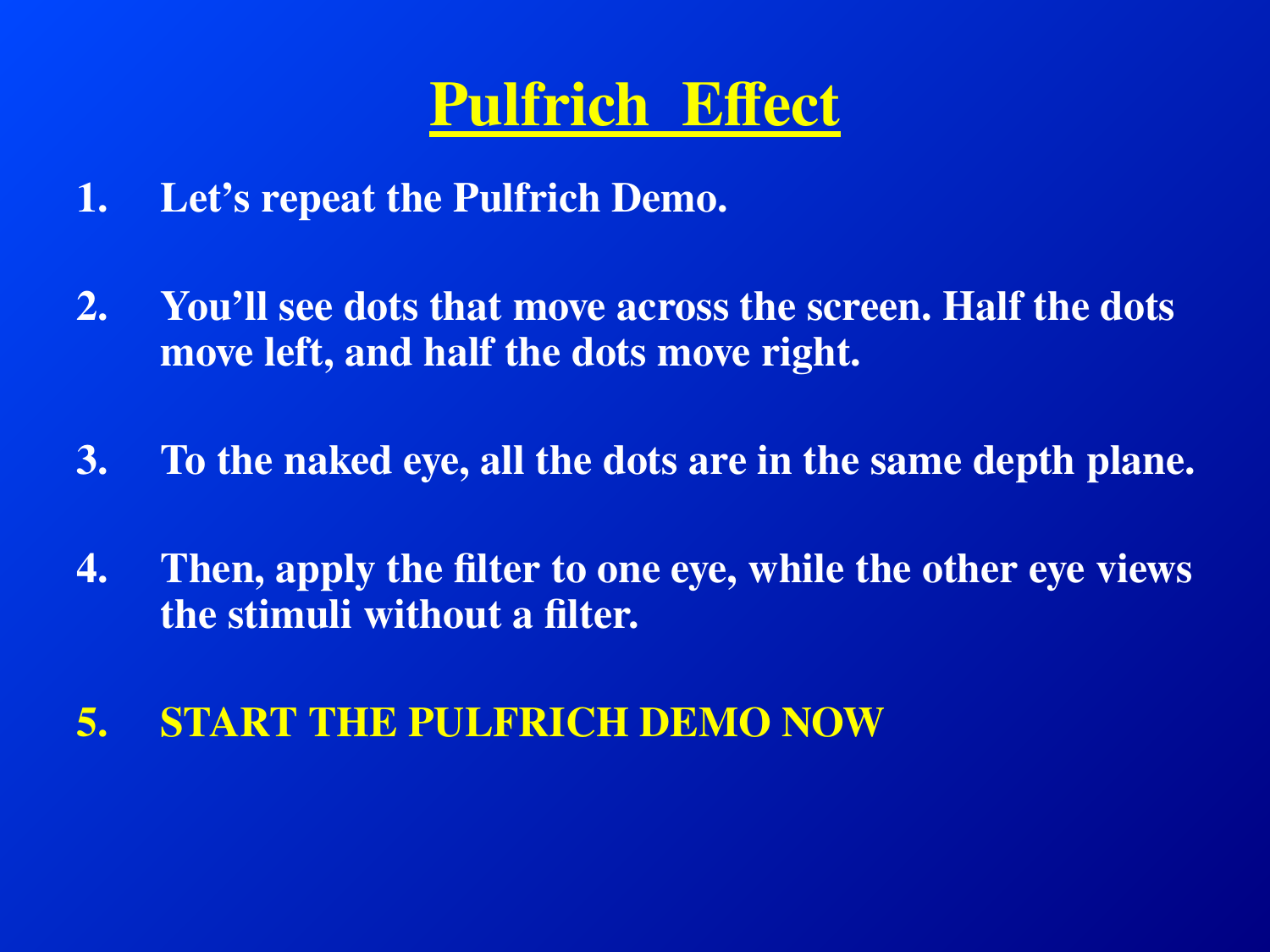

# Pulfrich  Effect
Let’s repeat the Pulfrich Demo.

You’ll see dots that move across the screen. Half the dots move left, and half the dots move right.

To the naked eye, all the dots are in the same depth plane.

Then, apply the filter to one eye, while the other eye views the stimuli without a filter.

START THE PULFRICH DEMO NOW